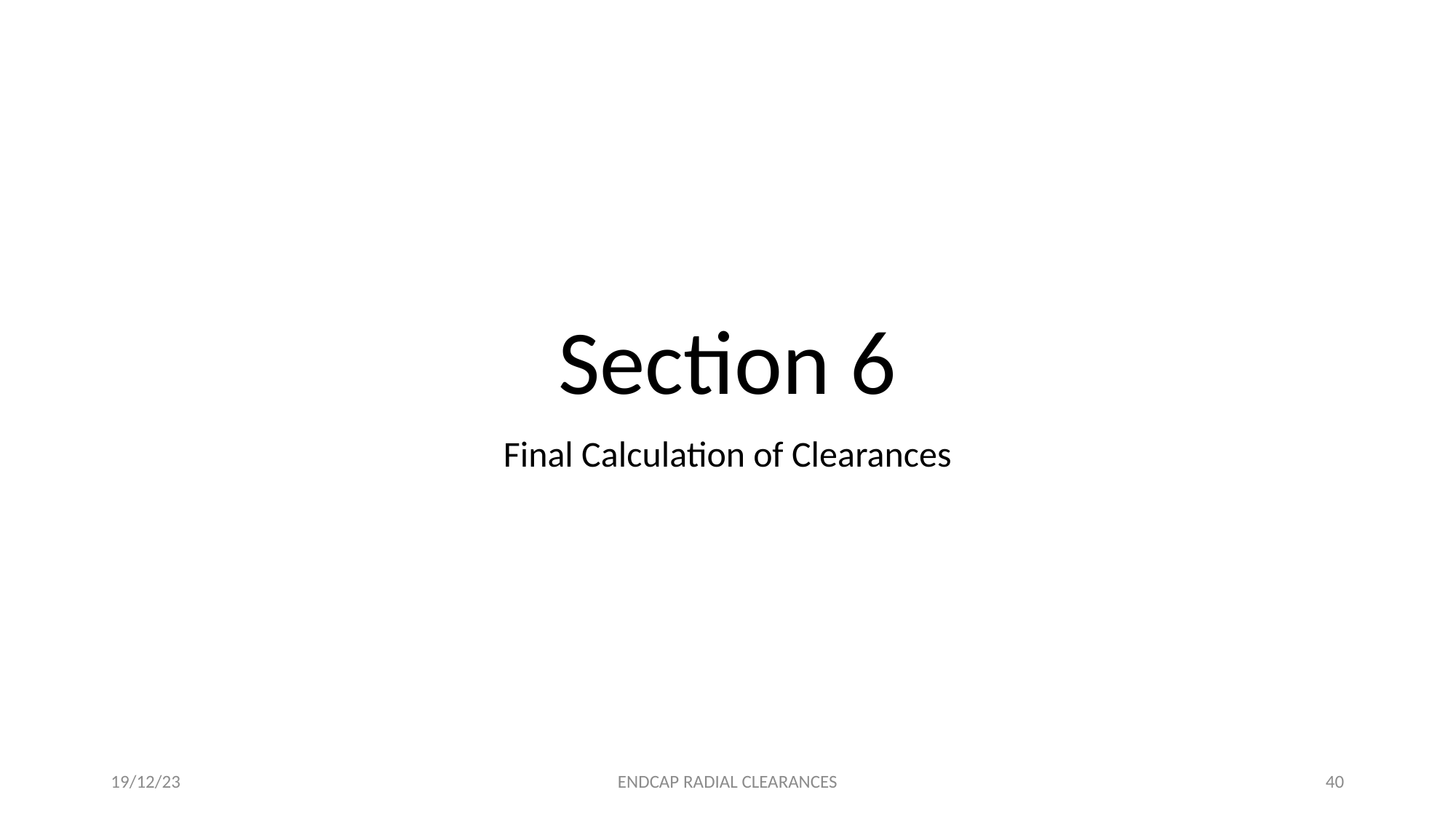

# Section 6
Final Calculation of Clearances

19/12/23
ENDCAP RADIAL CLEARANCES
40